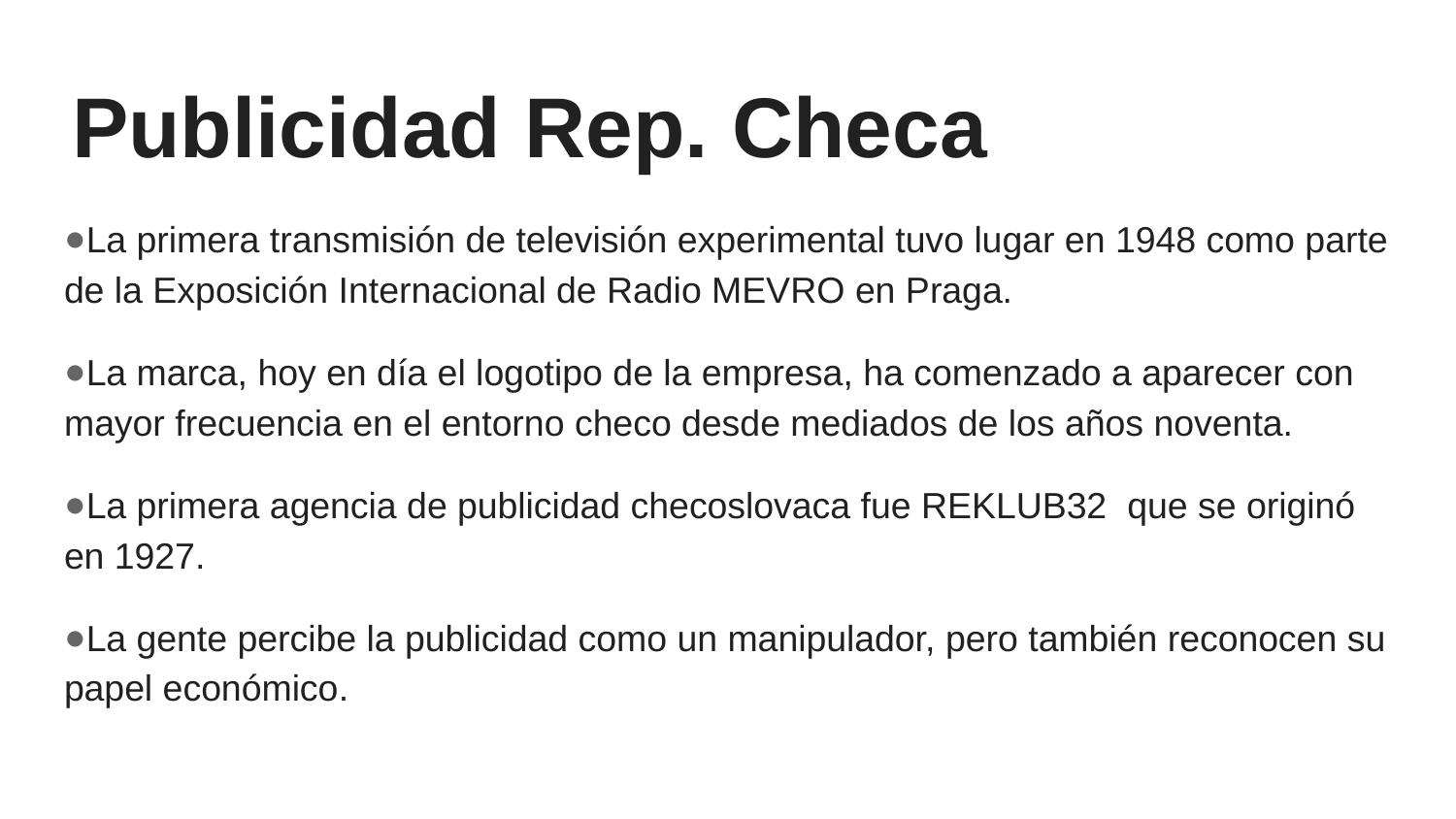

# Publicidad Rep. Checa
La primera transmisión de televisión experimental tuvo lugar en 1948 como parte de la Exposición Internacional de Radio MEVRO en Praga.
La marca, hoy en día el logotipo de la empresa, ha comenzado a aparecer con mayor frecuencia en el entorno checo desde mediados de los años noventa.
La primera agencia de publicidad checoslovaca fue REKLUB32  que se originó en 1927.
La gente percibe la publicidad como un manipulador, pero también reconocen su papel económico.